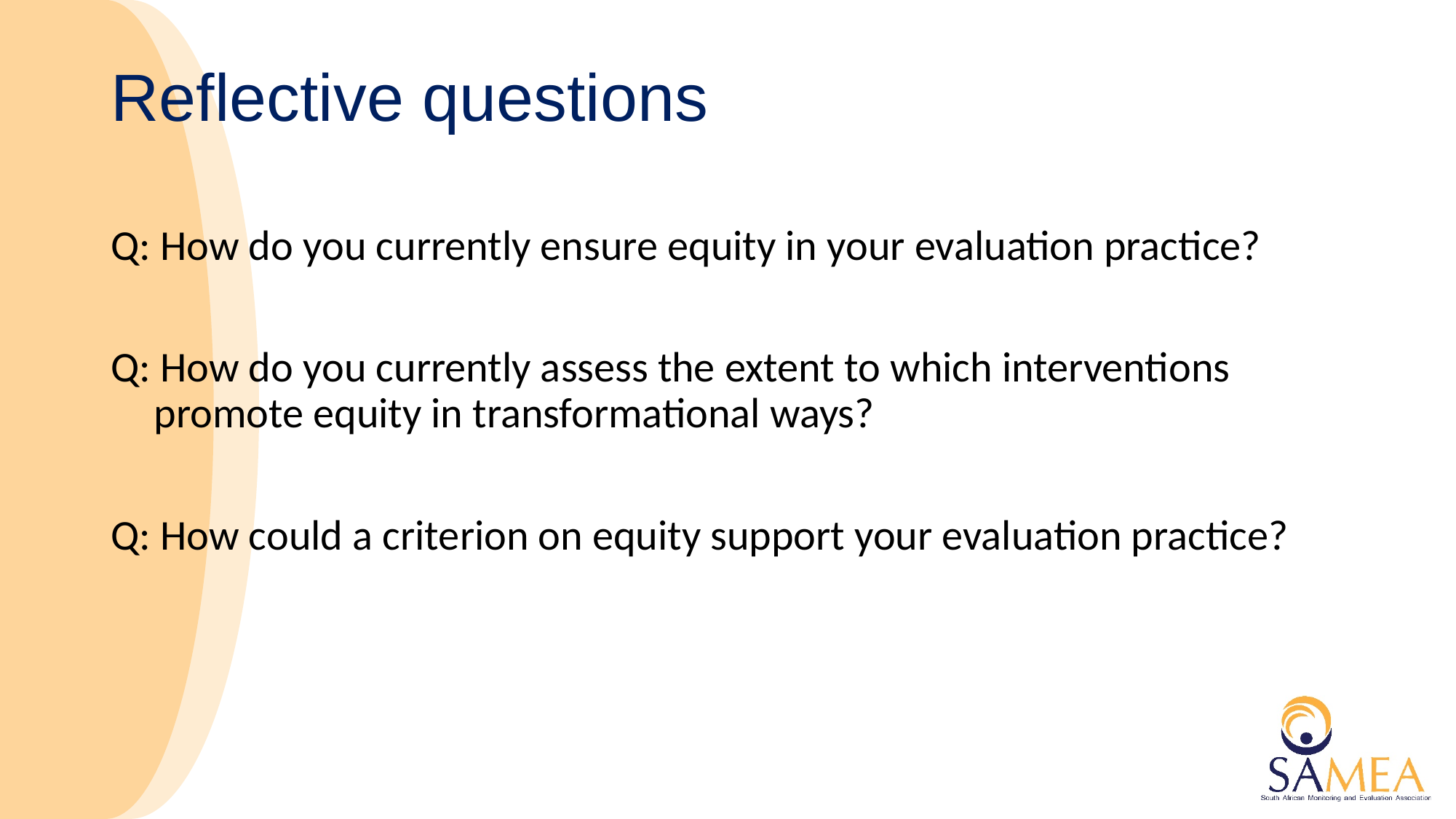

# Reflective questions
Q: How do you currently ensure equity in your evaluation practice?

Q: How do you currently assess the extent to which interventions promote equity in transformational ways?

Q: How could a criterion on equity support your evaluation practice?